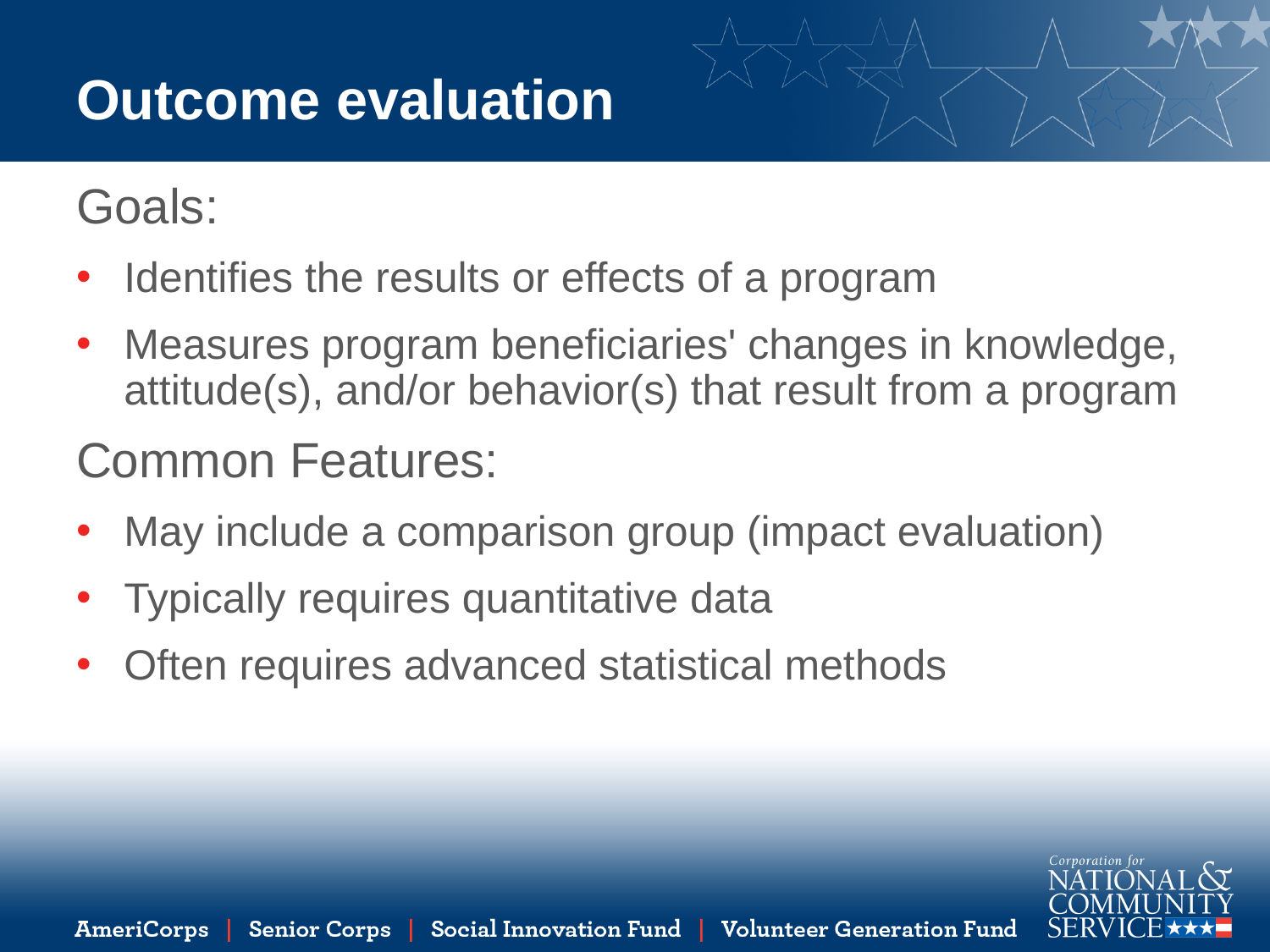

# Outcome evaluation
Goals:
Identifies the results or effects of a program
Measures program beneficiaries' changes in knowledge, attitude(s), and/or behavior(s) that result from a program
Common Features:
May include a comparison group (impact evaluation)
Typically requires quantitative data
Often requires advanced statistical methods